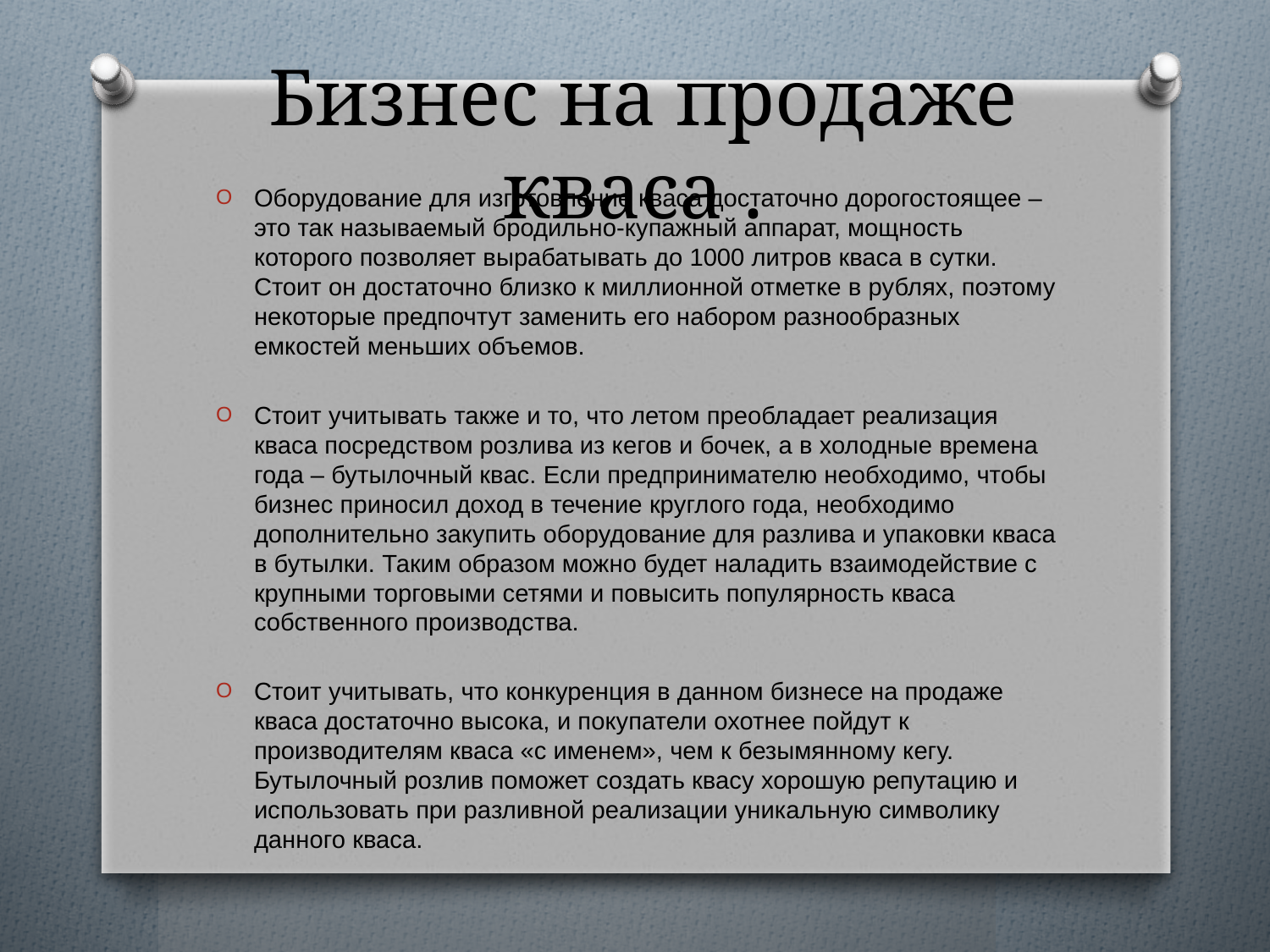

# Бизнес на продаже кваса .
Оборудование для изготовление кваса достаточно дорогостоящее – это так называемый бродильно-купажный аппарат, мощность которого позволяет вырабатывать до 1000 литров кваса в сутки. Стоит он достаточно близко к миллионной отметке в рублях, поэтому некоторые предпочтут заменить его набором разнообразных емкостей меньших объемов.

Стоит учитывать также и то, что летом преобладает реализация кваса посредством розлива из кегов и бочек, а в холодные времена года – бутылочный квас. Если предпринимателю необходимо, чтобы бизнес приносил доход в течение круглого года, необходимо дополнительно закупить оборудование для разлива и упаковки кваса в бутылки. Таким образом можно будет наладить взаимодействие с крупными торговыми сетями и повысить популярность кваса собственного производства.

Стоит учитывать, что конкуренция в данном бизнесе на продаже кваса достаточно высока, и покупатели охотнее пойдут к производителям кваса «с именем», чем к безымянному кегу. Бутылочный розлив поможет создать квасу хорошую репутацию и использовать при разливной реализации уникальную символику данного кваса.